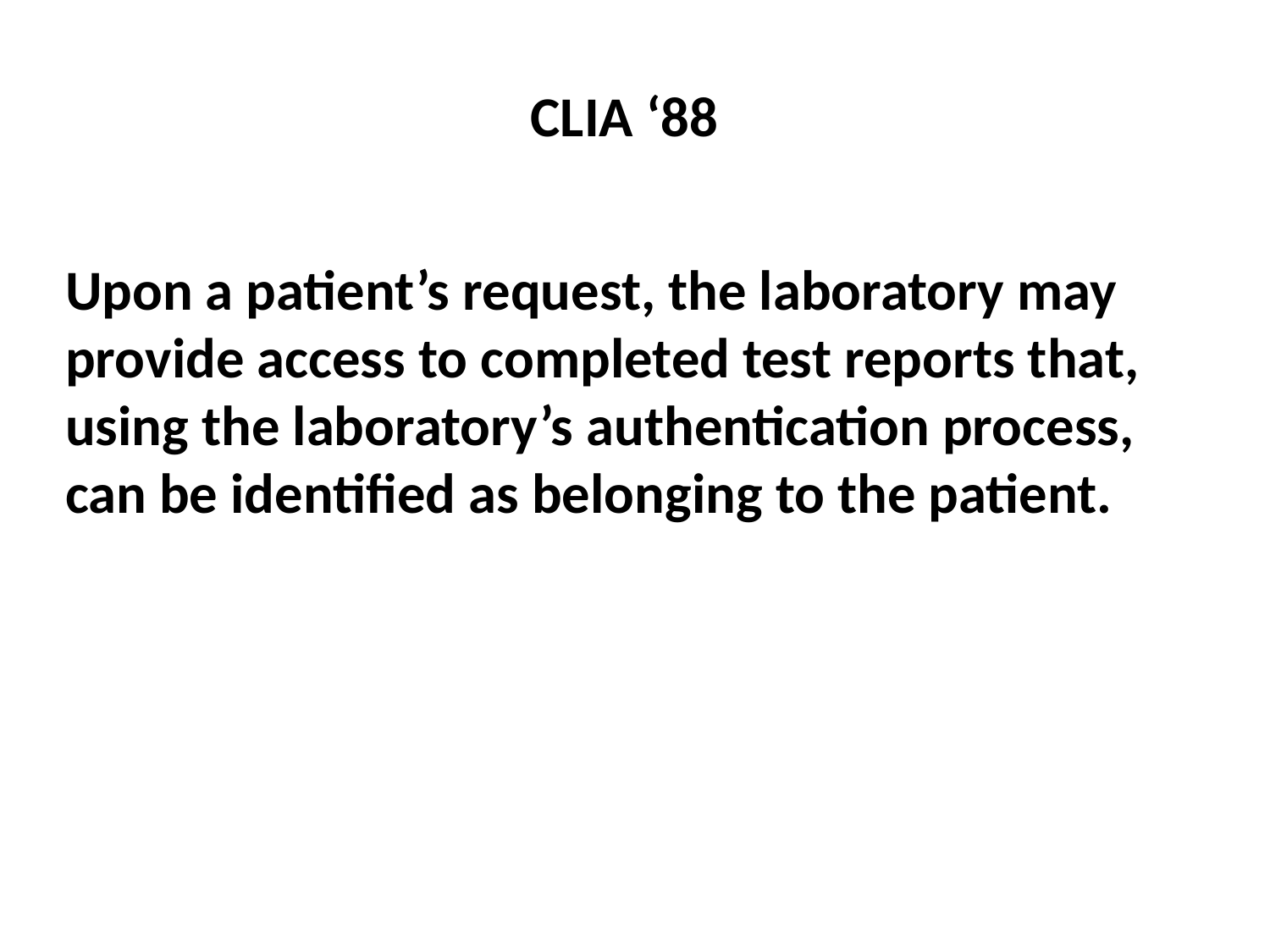

CLIA ‘88

Upon a patient’s request, the laboratory may provide access to completed test reports that, using the laboratory’s authentication process, can be identified as belonging to the patient.